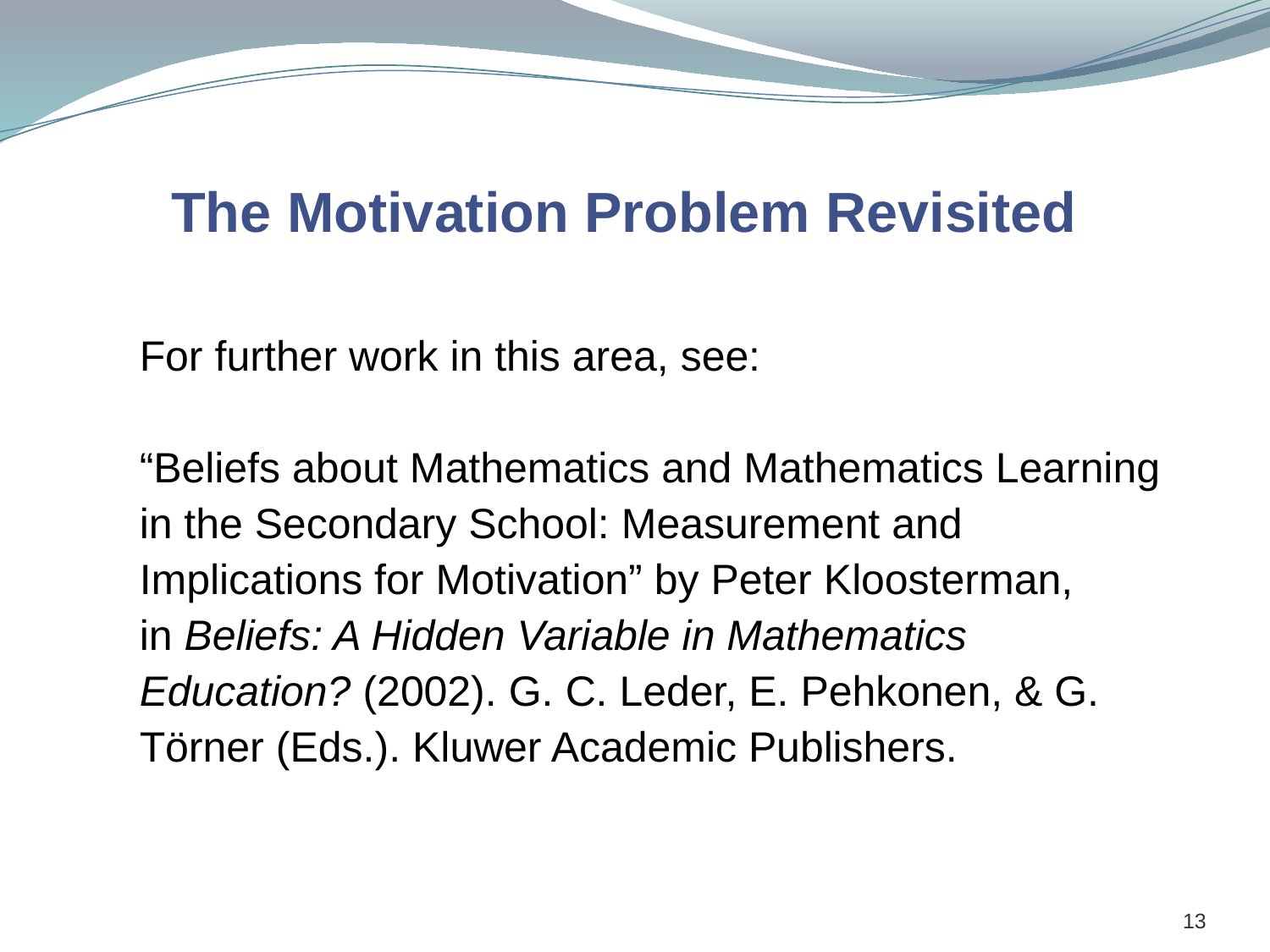

# The Motivation Problem Revisited
For further work in this area, see:

“Beliefs about Mathematics and Mathematics Learning in the Secondary School: Measurement and Implications for Motivation” by Peter Kloosterman,
in Beliefs: A Hidden Variable in Mathematics Education? (2002). G. C. Leder, E. Pehkonen, & G. Törner (Eds.). Kluwer Academic Publishers.
13